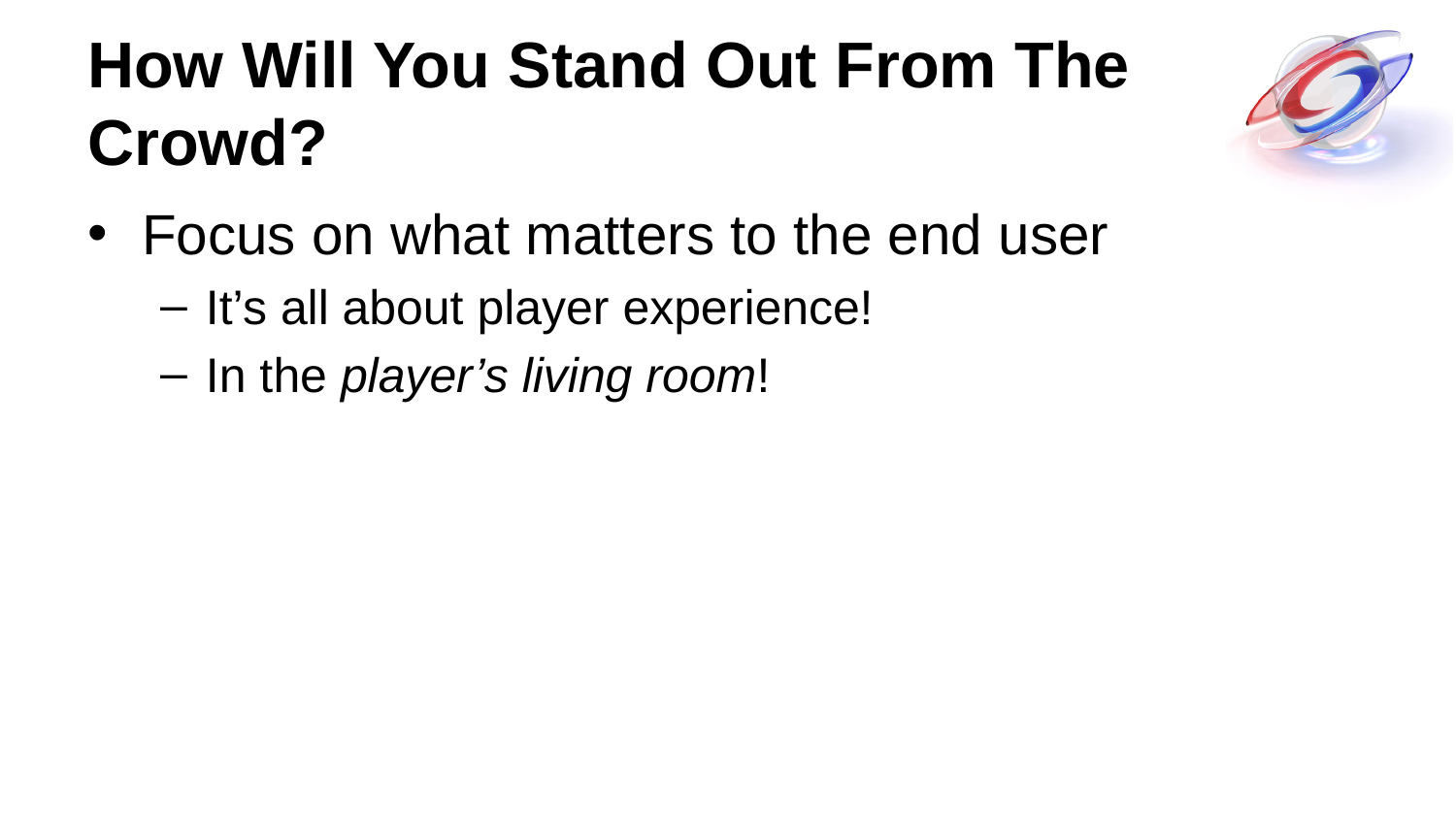

# How Will You Stand Out From The Crowd?
Focus on what matters to the end user
It’s all about player experience!
In the player’s living room!